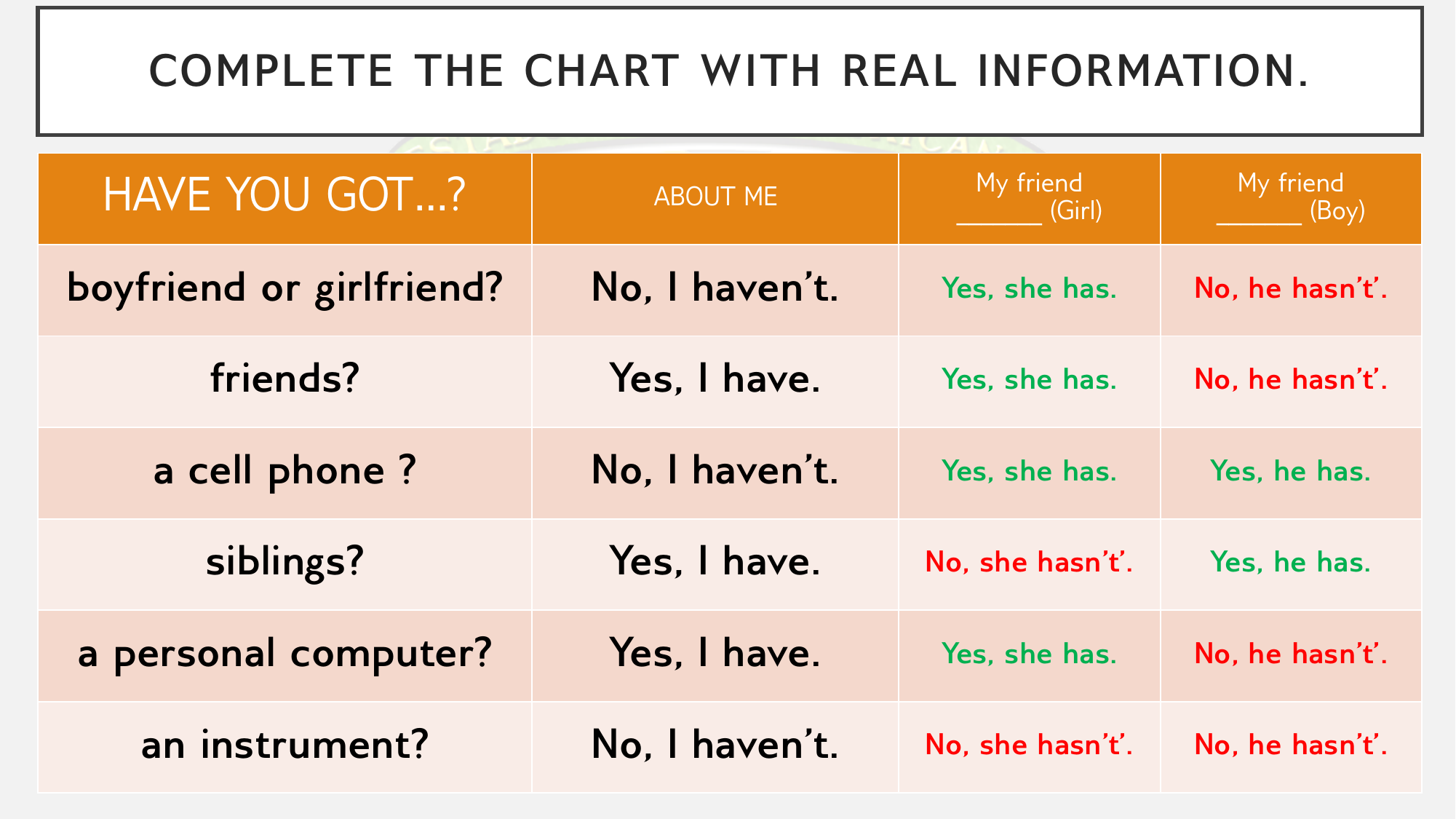

# Complete the chart with real information.
| HAVE YOU GOT…? | ABOUT ME | My friend \_\_\_\_\_\_\_ (Girl) | My friend \_\_\_\_\_\_\_ (Boy) |
| --- | --- | --- | --- |
| boyfriend or girlfriend? | No, I haven’t. | Yes, she has. | No, he hasn’t’. |
| friends? | Yes, I have. | Yes, she has. | No, he hasn’t’. |
| a cell phone ? | No, I haven’t. | Yes, she has. | Yes, he has. |
| siblings? | Yes, I have. | No, she hasn’t’. | Yes, he has. |
| a personal computer? | Yes, I have. | Yes, she has. | No, he hasn’t’. |
| an instrument? | No, I haven’t. | No, she hasn’t’. | No, he hasn’t’. |